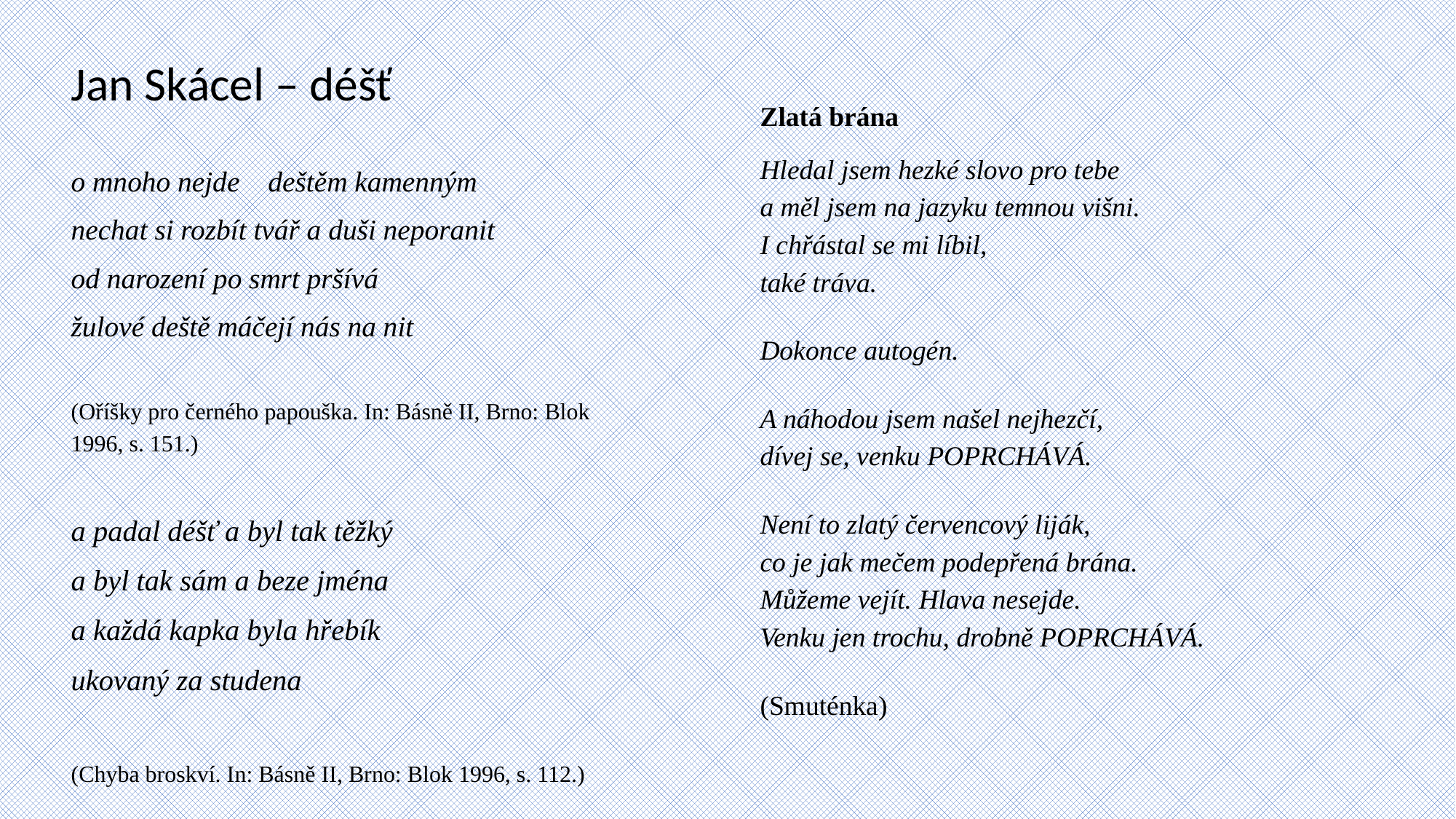

# Jan Skácel – déšť
Zlatá brána
Hledal jsem hezké slovo pro tebe
a měl jsem na jazyku temnou višni.
I chřástal se mi líbil,
také tráva.
Dokonce autogén.
A náhodou jsem našel nejhezčí,
dívej se, venku POPRCHÁVÁ.
Není to zlatý červencový liják,
co je jak mečem podepřená brána.
Můžeme vejít. Hlava nesejde.
Venku jen trochu, drobně POPRCHÁVÁ.
(Smuténka)

o mnoho nejde    deštěm kamenným
nechat si rozbít tvář a duši neporanit
od narození po smrt pršívá
žulové deště máčejí nás na nit

(Oříšky pro černého papouška. In: Básně II, Brno: Blok 1996, s. 151.)

a padal déšť a byl tak těžký
a byl tak sám a beze jména
a každá kapka byla hřebík
ukovaný za studena

(Chyba broskví. In: Básně II, Brno: Blok 1996, s. 112.)